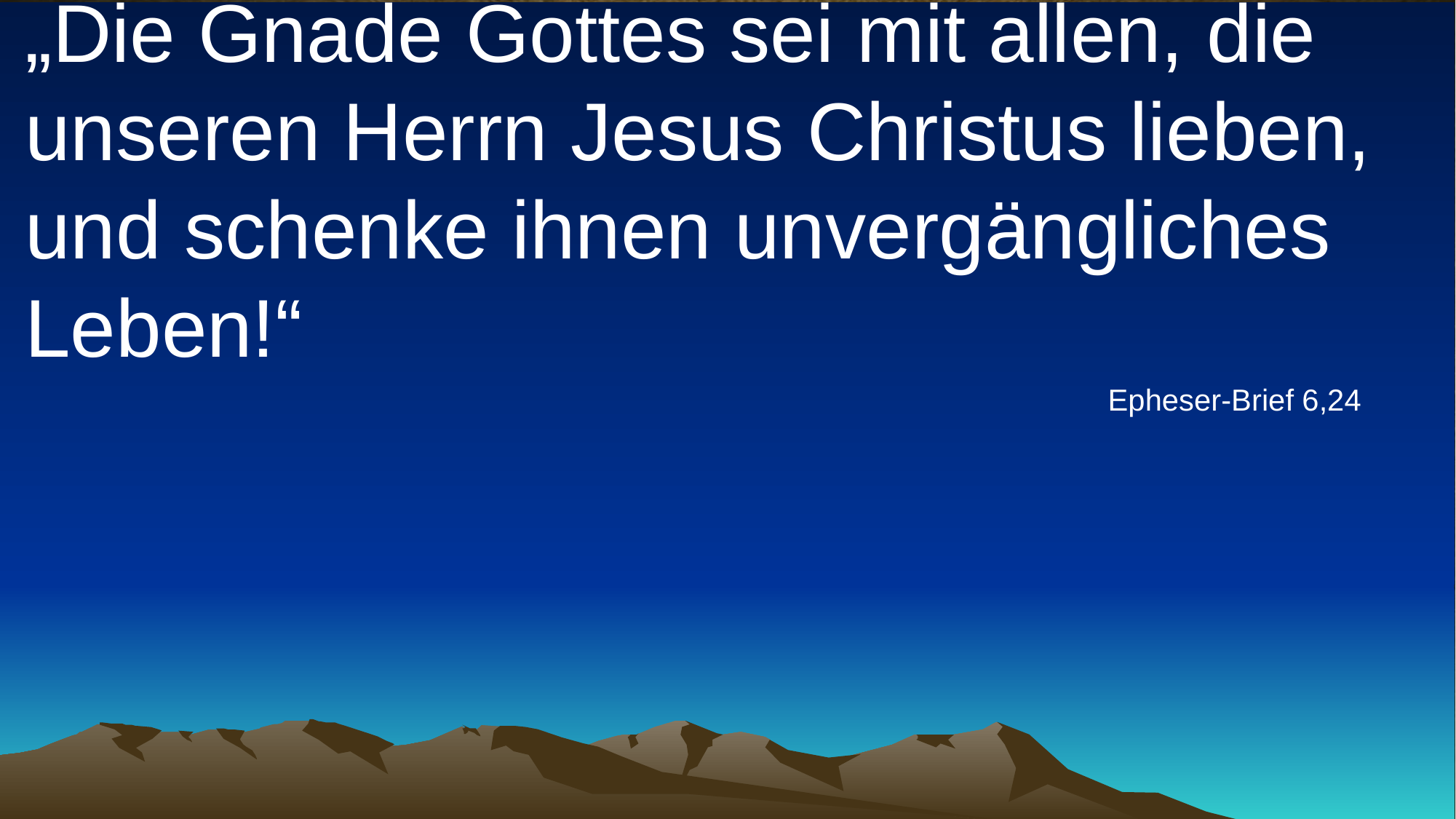

# „Die Gnade Gottes sei mit allen, die unseren Herrn Jesus Christus lieben, und schenke ihnen unvergängliches Leben!“
Epheser-Brief 6,24